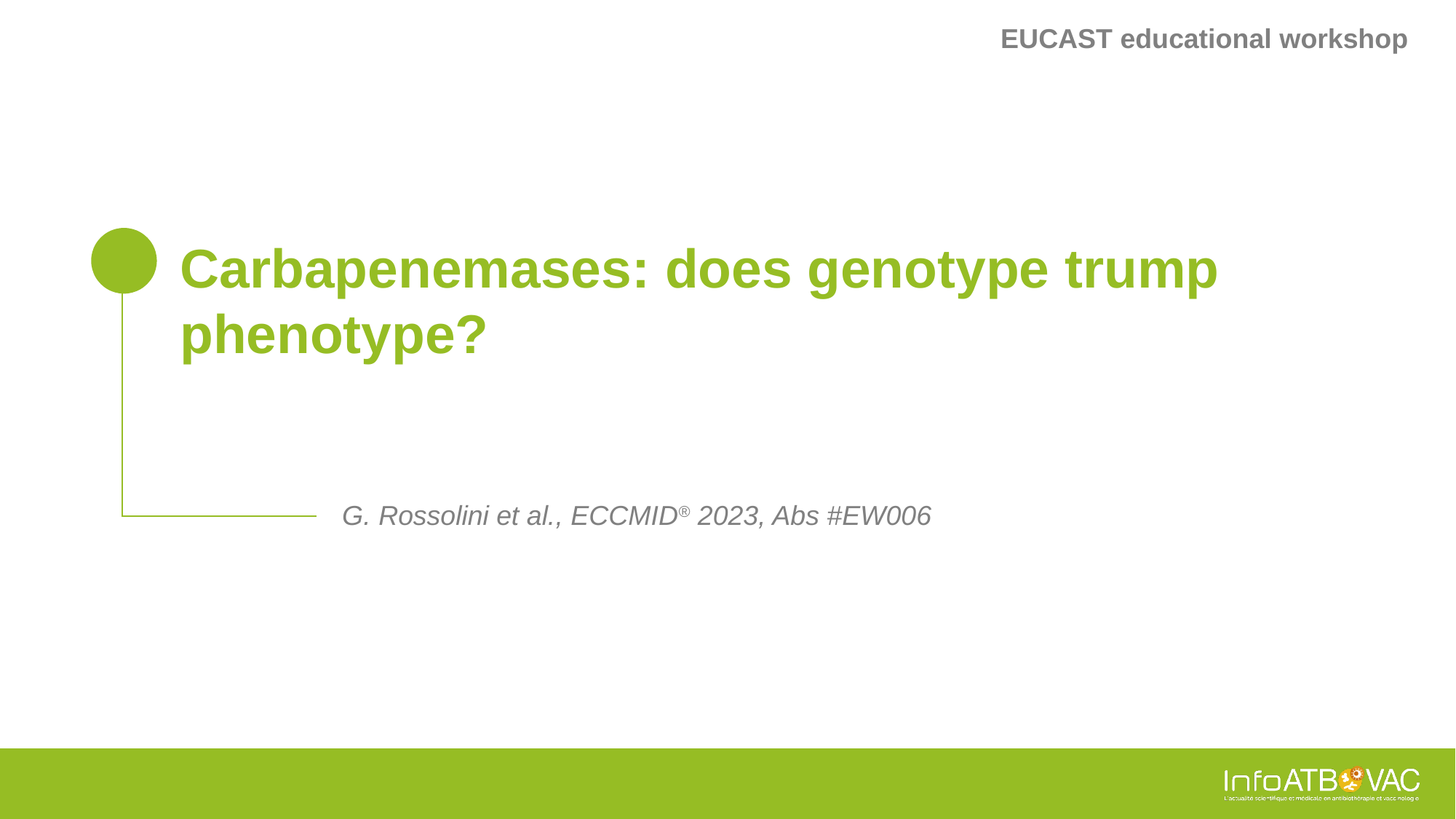

EUCAST educational workshop
# Carbapenemases: does genotype trump phenotype?
G. Rossolini et al., ECCMID® 2023, Abs #EW006